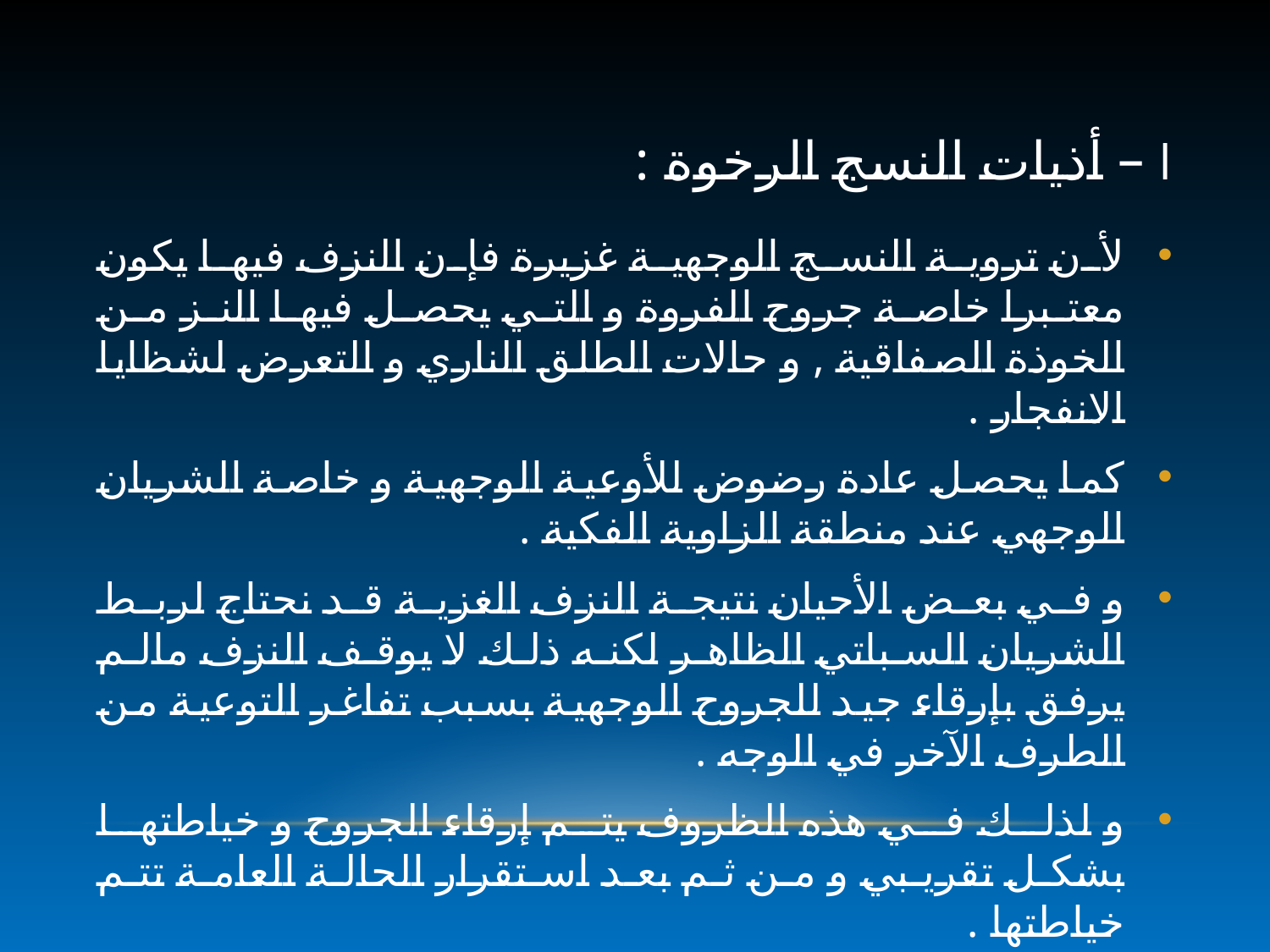

# I – أذيات النسج الرخوة :
لأن تروية النسج الوجهية غزيرة فإن النزف فيها يكون معتبرا خاصة جروح الفروة و التي يحصل فيها النز من الخوذة الصفاقية , و حالات الطلق الناري و التعرض لشظايا الانفجار .
كما يحصل عادة رضوض للأوعية الوجهية و خاصة الشريان الوجهي عند منطقة الزاوية الفكية .
و في بعض الأحيان نتيجة النزف الغزية قد نحتاج لربط الشريان السباتي الظاهر لكنه ذلك لا يوقف النزف مالم يرفق بإرقاء جيد للجروح الوجهية بسبب تفاغر التوعية من الطرف الآخر في الوجه .
و لذلك في هذه الظروف يتم إرقاء الجروح و خياطتها بشكل تقريبي و من ثم بعد استقرار الحالة العامة تتم خياطتها .